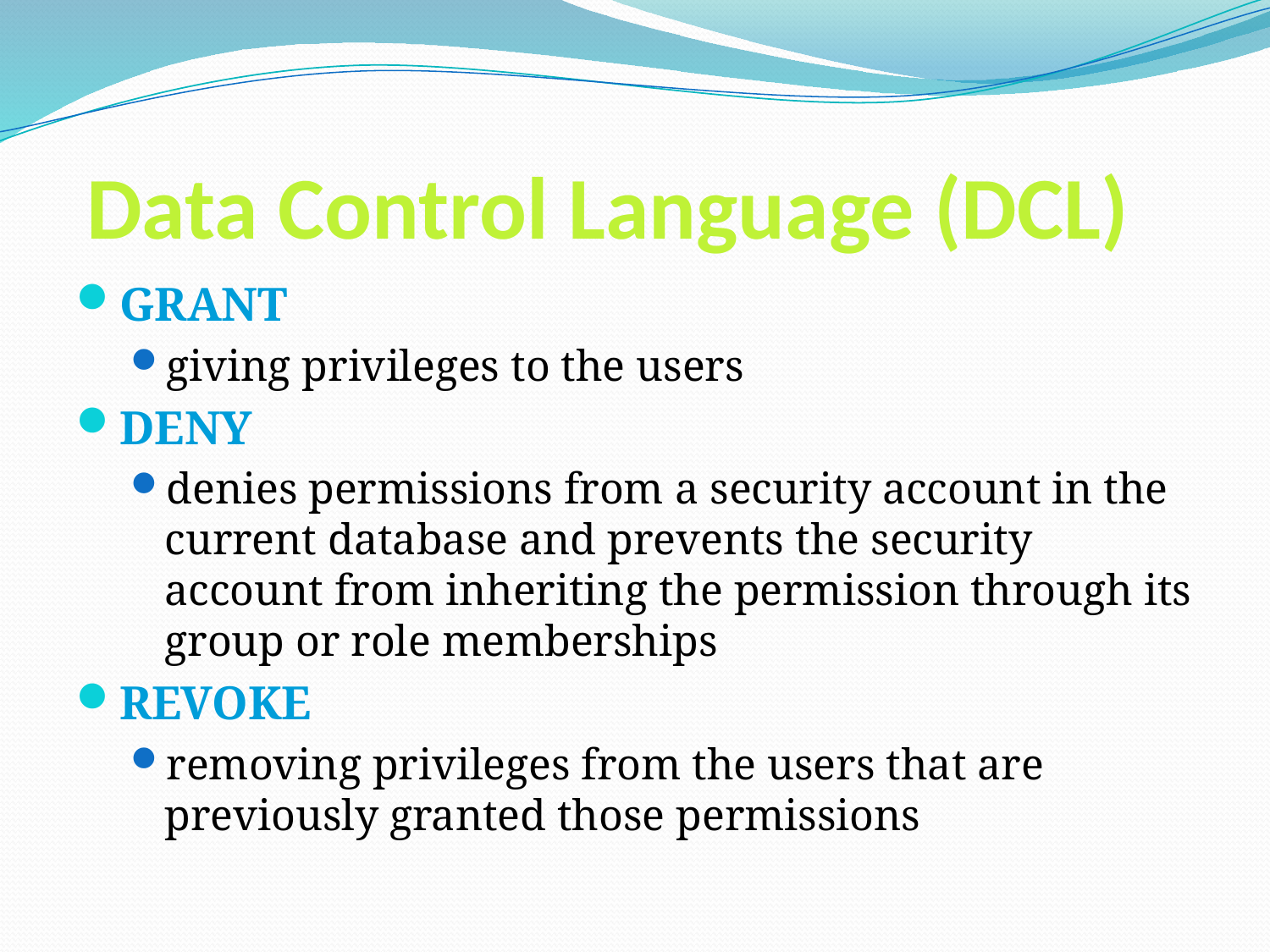

# Data Control Language (DCL)
GRANT
giving privileges to the users
DENY
denies permissions from a security account in the current database and prevents the security account from inheriting the permission through its group or role memberships
REVOKE
removing privileges from the users that are previously granted those permissions